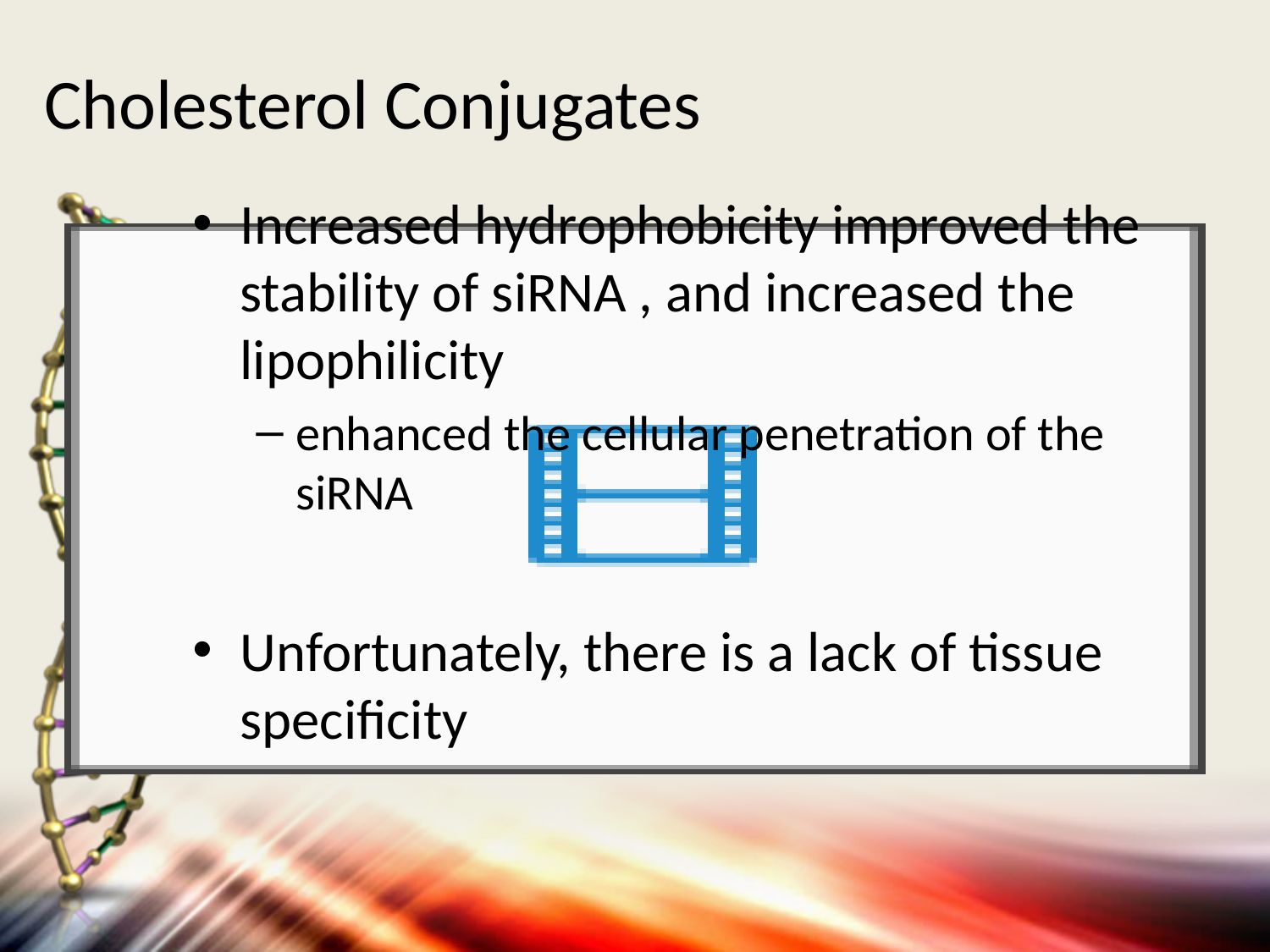

# Cholesterol Conjugates
Increased hydrophobicity improved the stability of siRNA , and increased the lipophilicity
enhanced the cellular penetration of the siRNA

Unfortunately, there is a lack of tissue specificity